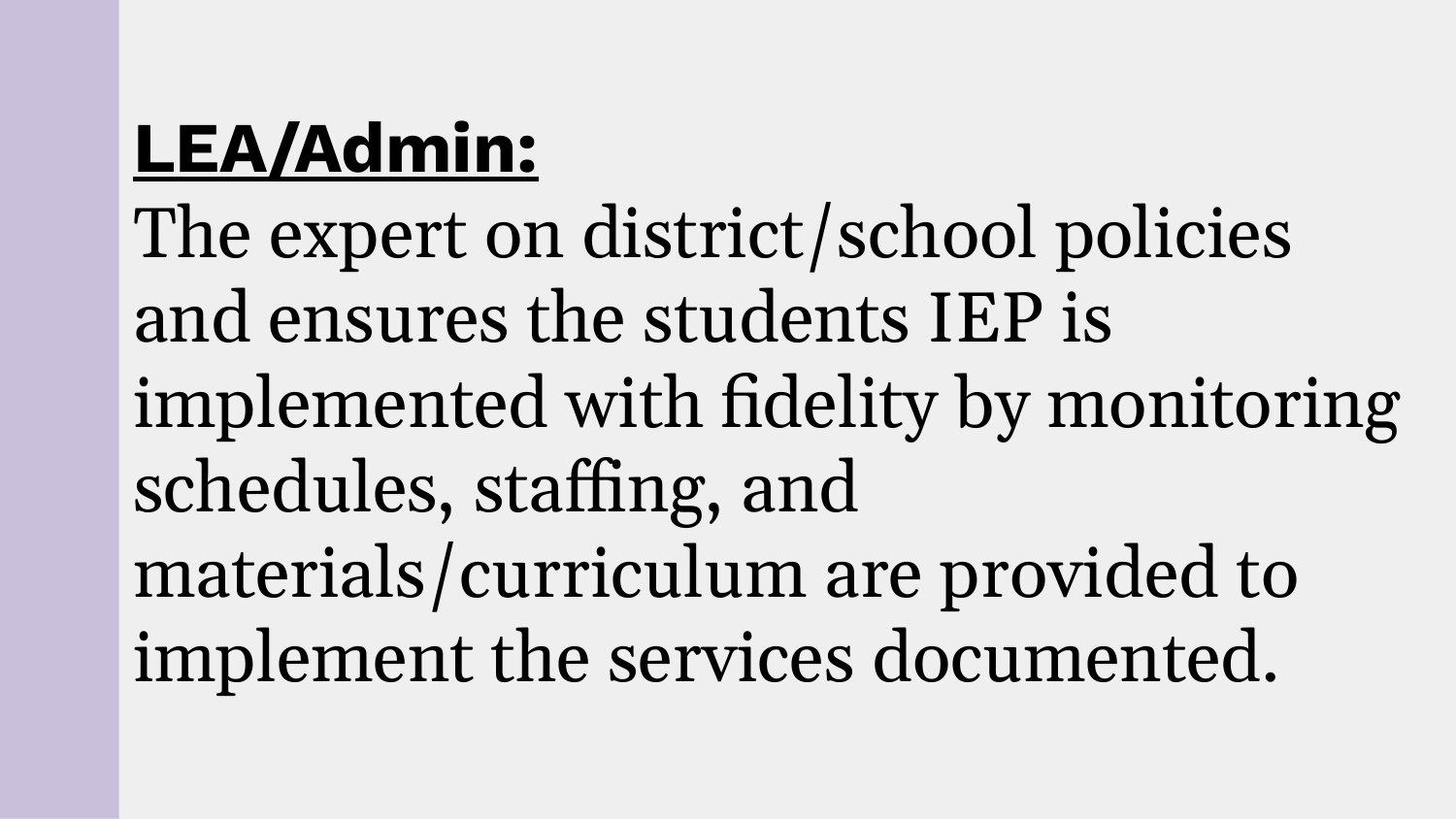

# LEA/Admin:
The expert on district/school policies and ensures the students IEP is implemented with fidelity by monitoring schedules, staffing, and materials/curriculum are provided to implement the services documented.